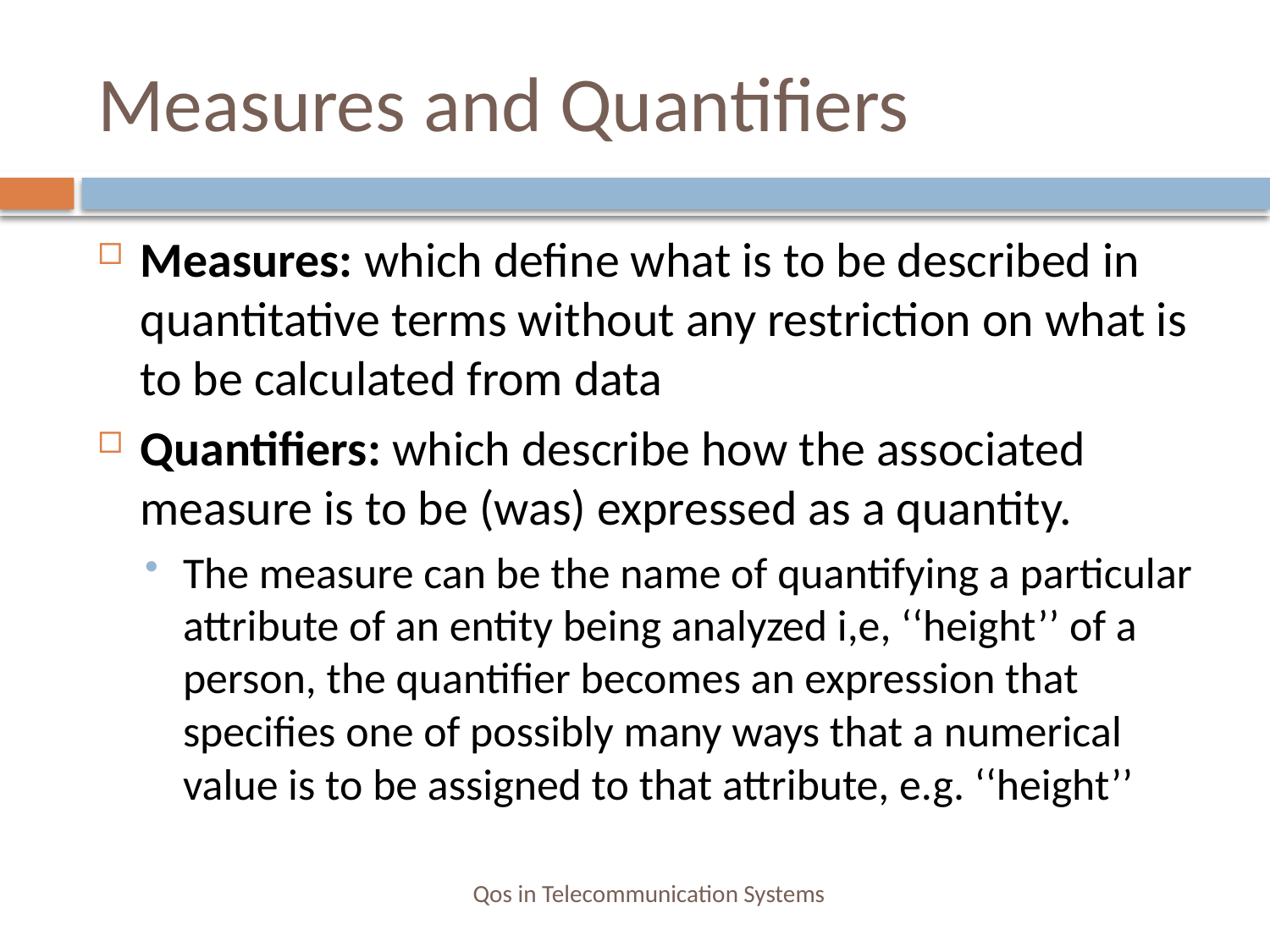

# Measures and Quantifiers
Measures: which define what is to be described in quantitative terms without any restriction on what is to be calculated from data
Quantifiers: which describe how the associated measure is to be (was) expressed as a quantity.
The measure can be the name of quantifying a particular attribute of an entity being analyzed i,e, ‘‘height’’ of a person, the quantifier becomes an expression that specifies one of possibly many ways that a numerical value is to be assigned to that attribute, e.g. ‘‘height’’
Qos in Telecommunication Systems